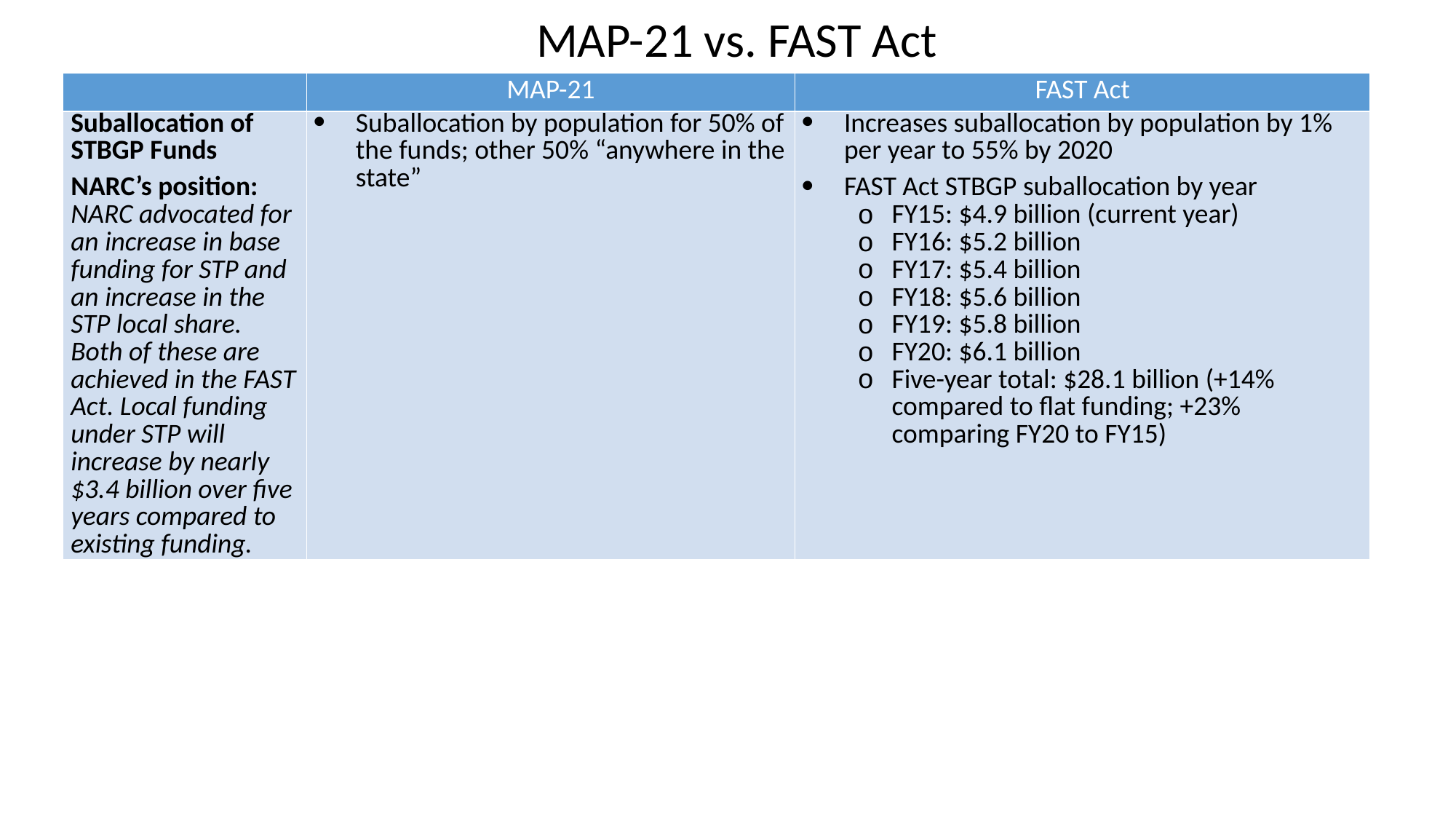

# MAP-21 vs. FAST Act
|  | MAP-21 | FAST Act |
| --- | --- | --- |
| Suballocation of STBGP Funds NARC’s position: NARC advocated for an increase in base funding for STP and an increase in the STP local share. Both of these are achieved in the FAST Act. Local funding under STP will increase by nearly $3.4 billion over five years compared to existing funding. | Suballocation by population for 50% of the funds; other 50% “anywhere in the state” | Increases suballocation by population by 1% per year to 55% by 2020 FAST Act STBGP suballocation by year FY15: $4.9 billion (current year) FY16: $5.2 billion FY17: $5.4 billion FY18: $5.6 billion FY19: $5.8 billion FY20: $6.1 billion Five-year total: $28.1 billion (+14% compared to flat funding; +23% comparing FY20 to FY15) |